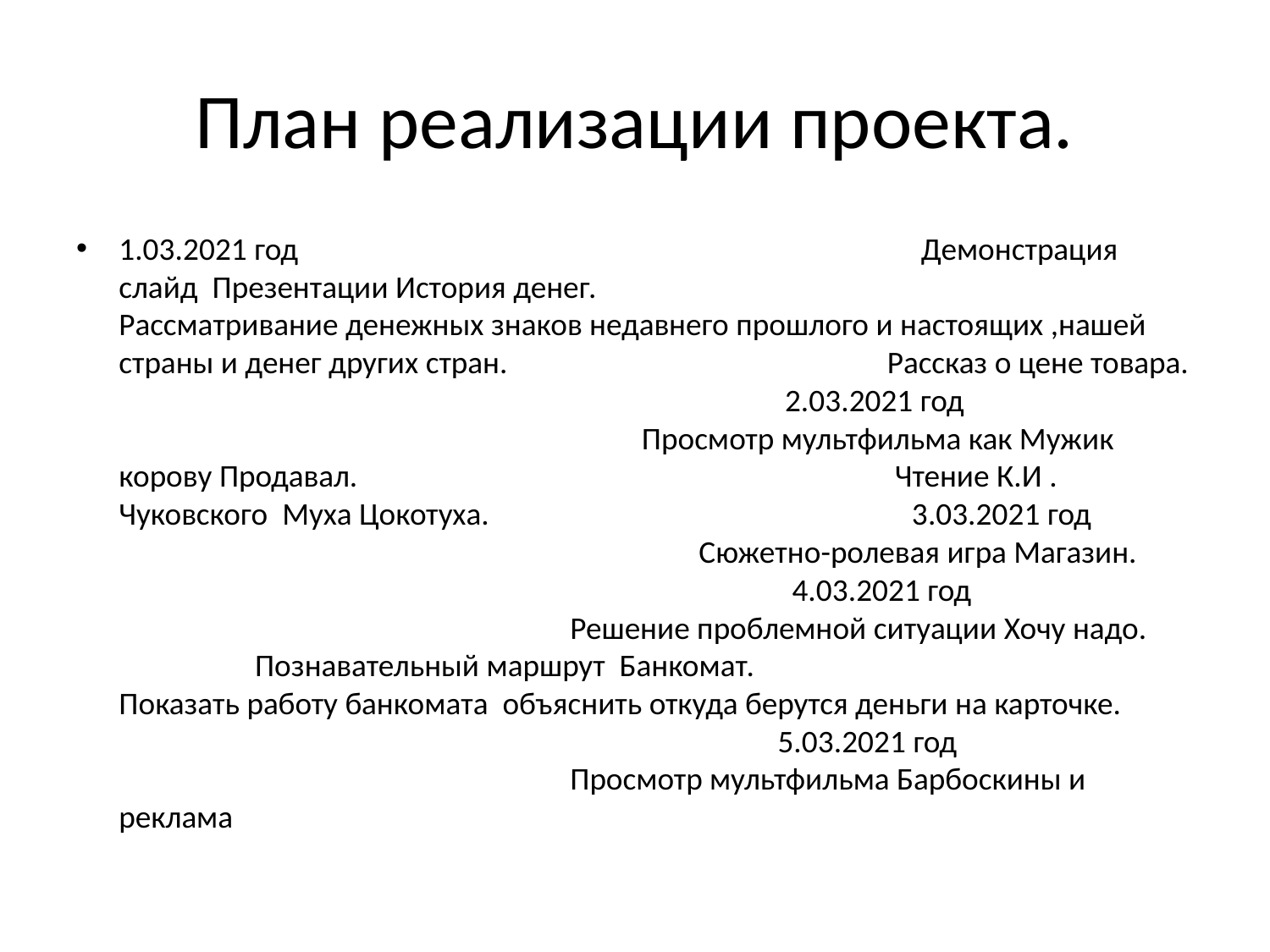

# План реализации проекта.
1.03.2021 год                                                                                       Демонстрация слайд  Презентации История денег.                                                                         Рассматривание денежных знаков недавнего прошлого и настоящих ,нашей страны и денег других стран.                                                     Рассказ о цене товара.                                                                                              2.03.2021 год                                                                                                         Просмотр мультфильма как Мужик корову Продавал.                                                                           Чтение К.И . Чуковского  Муха Цокотуха.                                                           3.03.2021 год                                                                                               Сюжетно-ролевая игра Магазин.                                                                                                      4.03.2021 год                                                                                              Решение проблемной ситуации Хочу надо.                          Познавательный маршрут  Банкомат.                                                         Показать работу банкомата  объяснить откуда берутся деньги на карточке.                                                                                                      5.03.2021 год                                                                                                Просмотр мультфильма Барбоскины и реклама